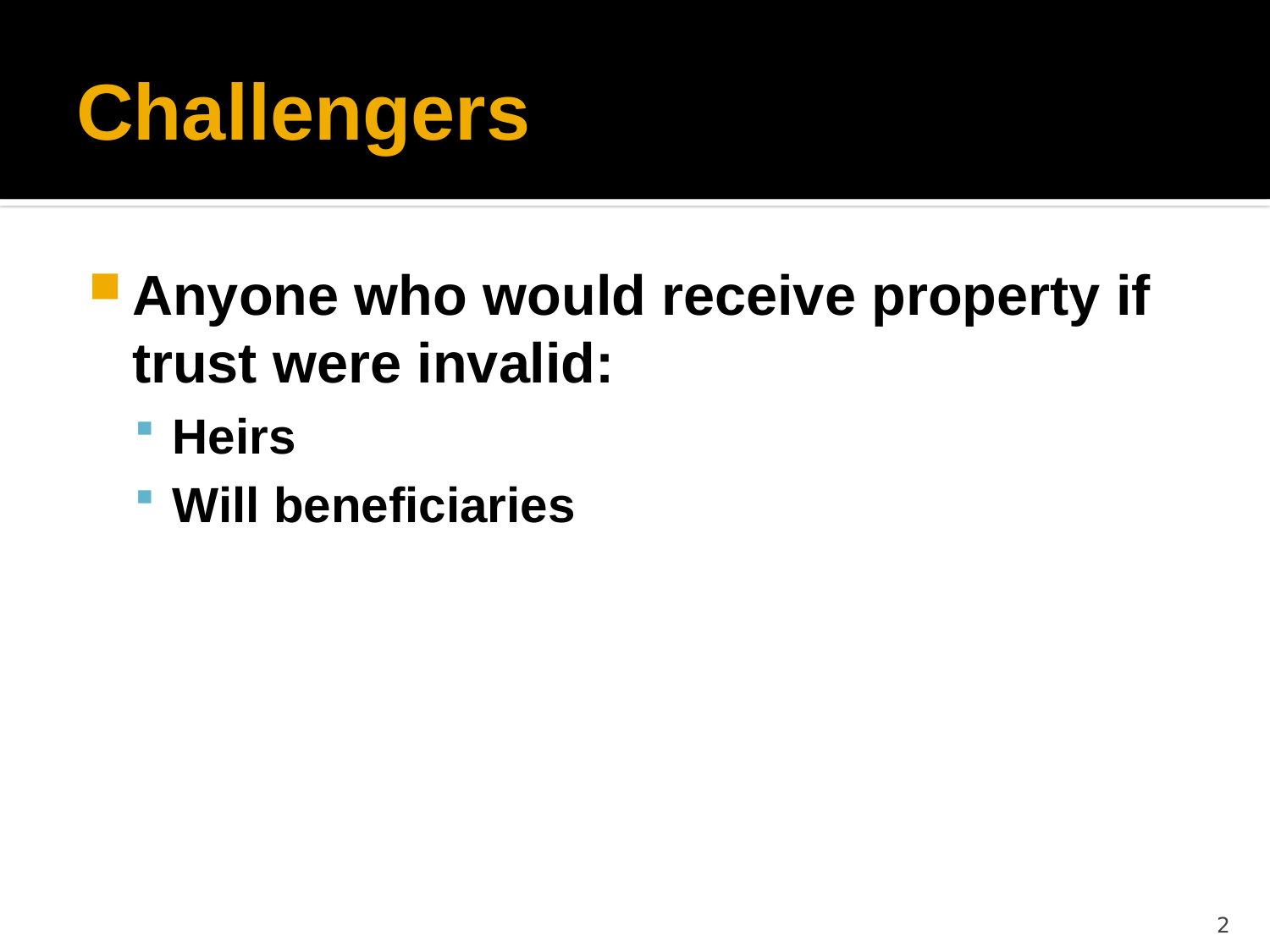

# Challengers
Anyone who would receive property if trust were invalid:
Heirs
Will beneficiaries
2